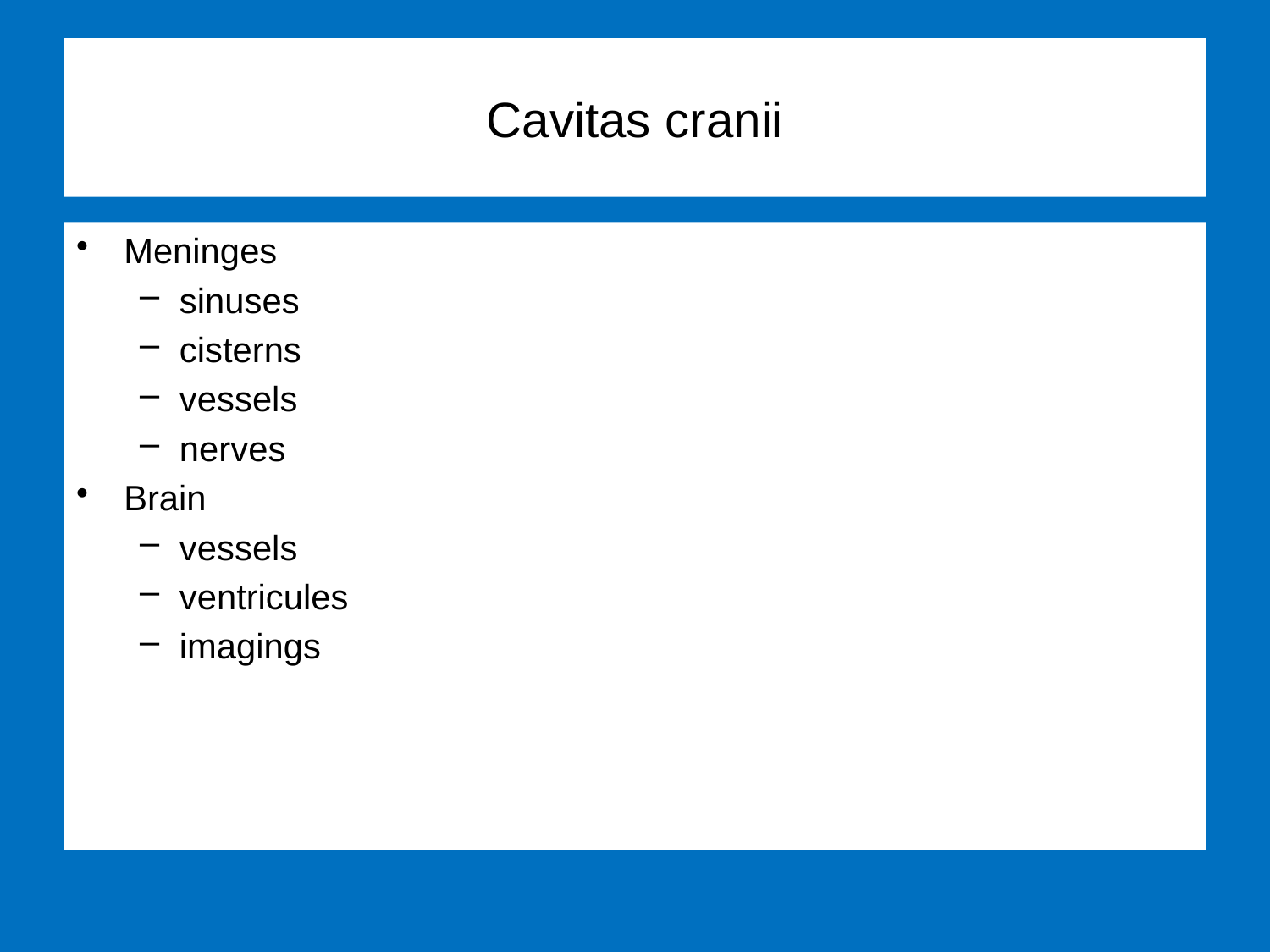

# Cavitas cranii
Meninges
sinuses
cisterns
vessels
nerves
Brain
vessels
ventricules
imagings